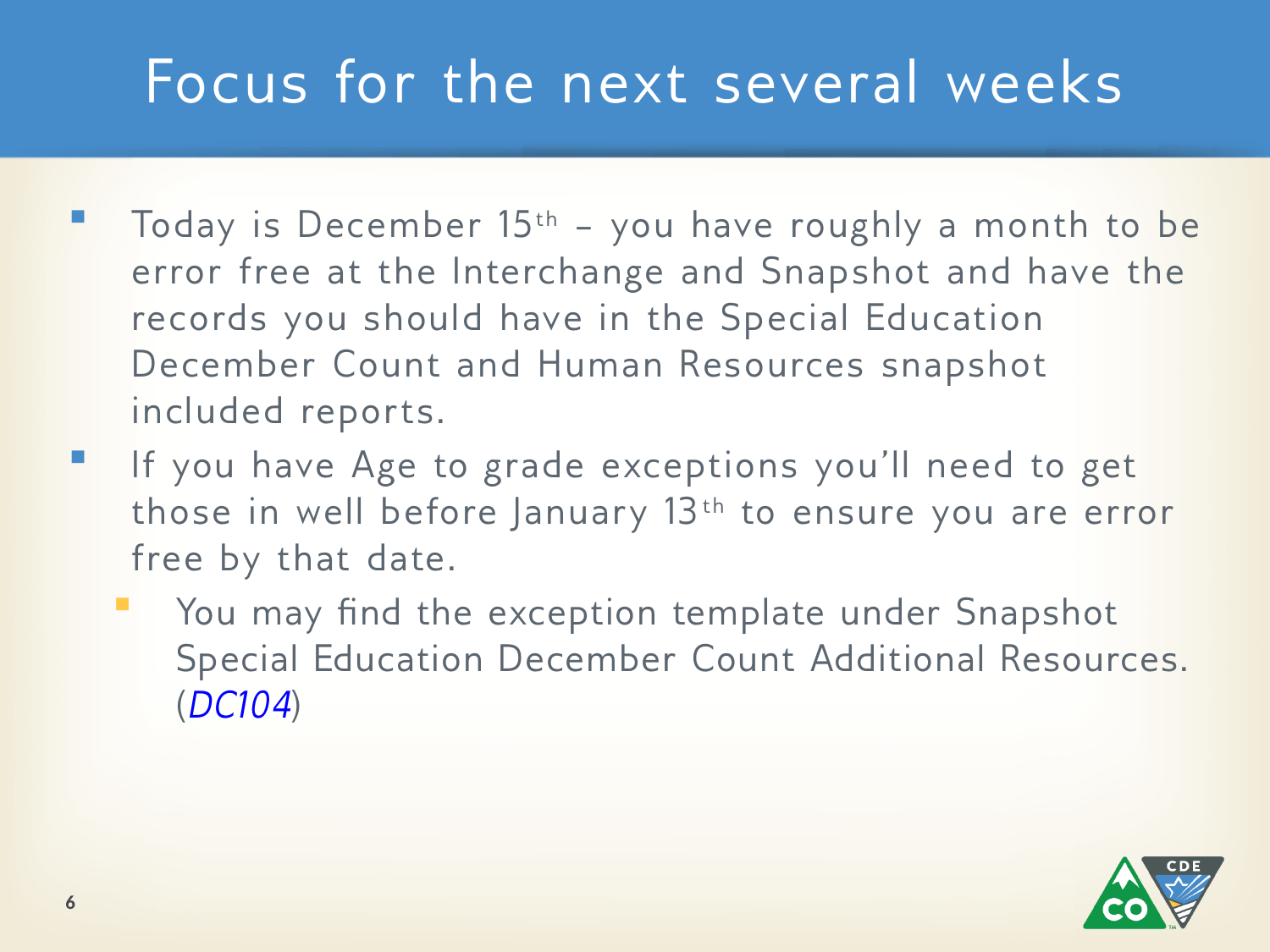

# Focus for the next several weeks
Today is December 15th – you have roughly a month to be error free at the Interchange and Snapshot and have the records you should have in the Special Education December Count and Human Resources snapshot included reports.
If you have Age to grade exceptions you’ll need to get those in well before January 13th to ensure you are error free by that date.
You may find the exception template under Snapshot Special Education December Count Additional Resources. (DC104)

6